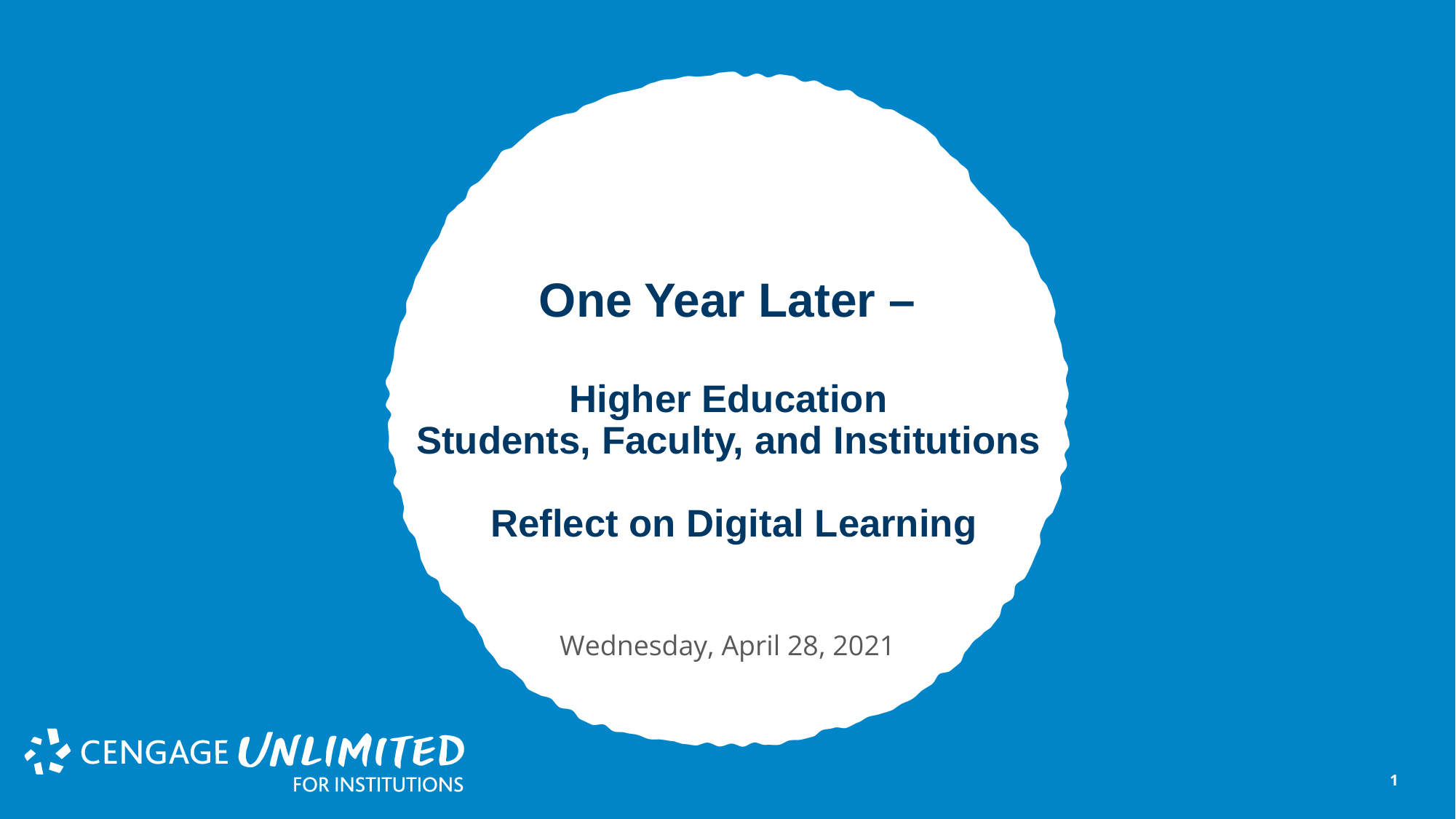

# One Year Later – Higher Education Students, Faculty, and Institutions Reflect on Digital Learning

Wednesday, April 28, 2021
1